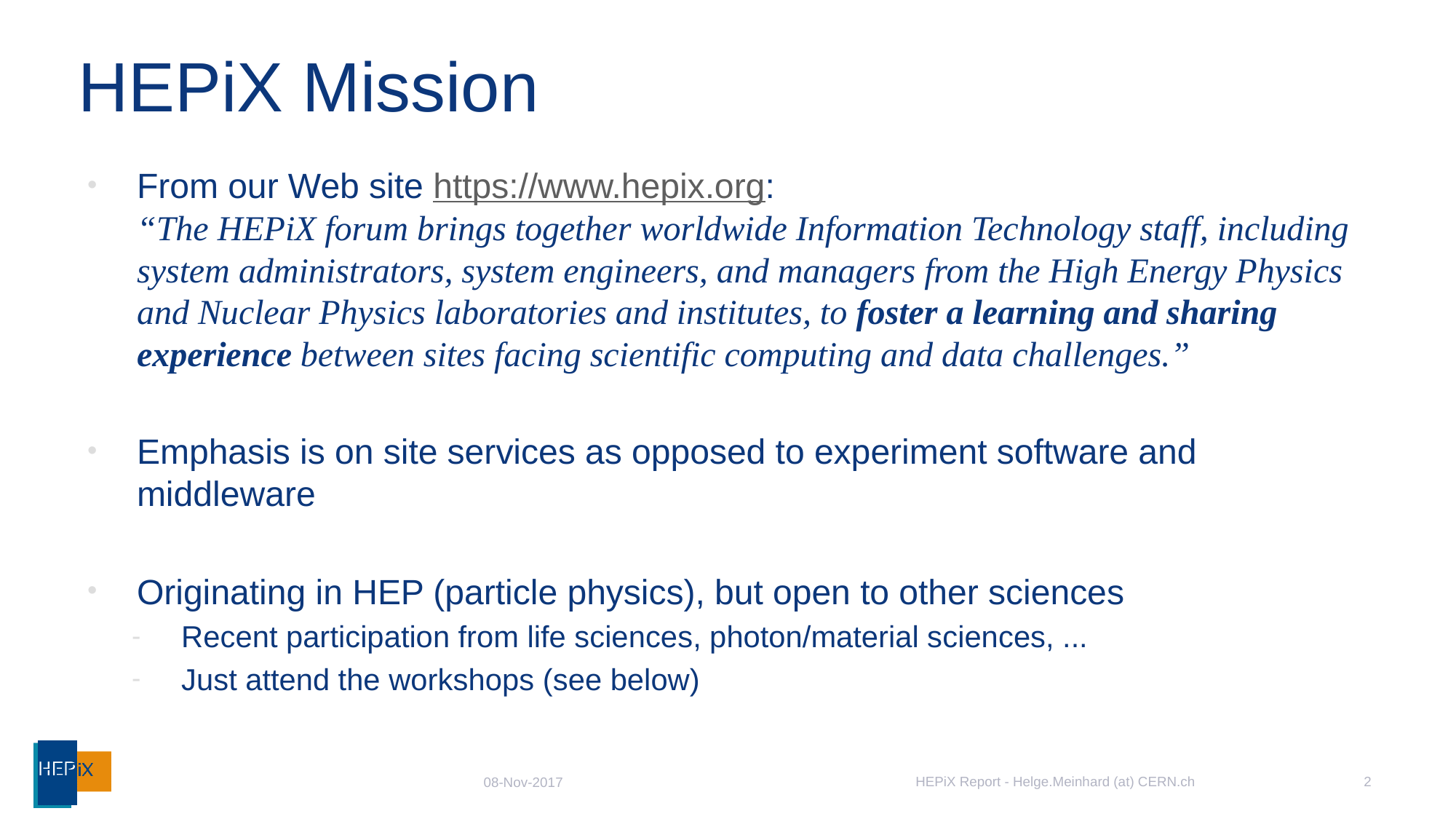

# HEPiX Mission
From our Web site https://www.hepix.org:
“The HEPiX forum brings together worldwide Information Technology staff, including system administrators, system engineers, and managers from the High Energy Physics and Nuclear Physics laboratories and institutes, to foster a learning and sharing experience between sites facing scientific computing and data challenges.”

Emphasis is on site services as opposed to experiment software and middleware

Originating in HEP (particle physics), but open to other sciences
Recent participation from life sciences, photon/material sciences, ...
Just attend the workshops (see below)
HEPiX Report - Helge.Meinhard (at) CERN.ch
2
08-Nov-2017